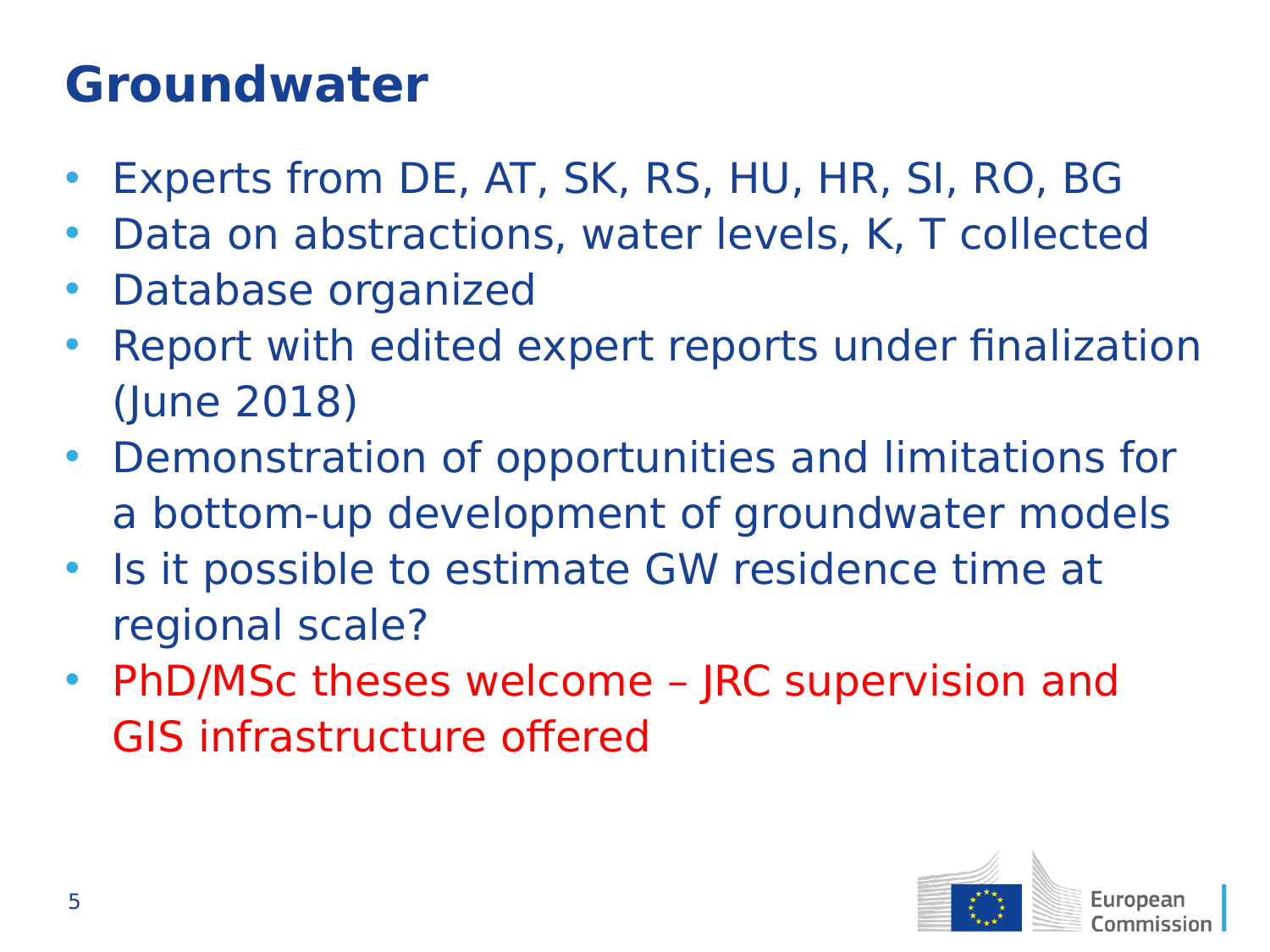

# Groundwater
Experts from DE, AT, SK, RS, HU, HR, SI, RO, BG
Data on abstractions, water levels, K, T collected
Database organized
Report with edited expert reports under finalization (June 2018)
Demonstration of opportunities and limitations for a bottom-up development of groundwater models
Is it possible to estimate GW residence time at regional scale?
PhD/MSc theses welcome – JRC supervision and GIS infrastructure offered